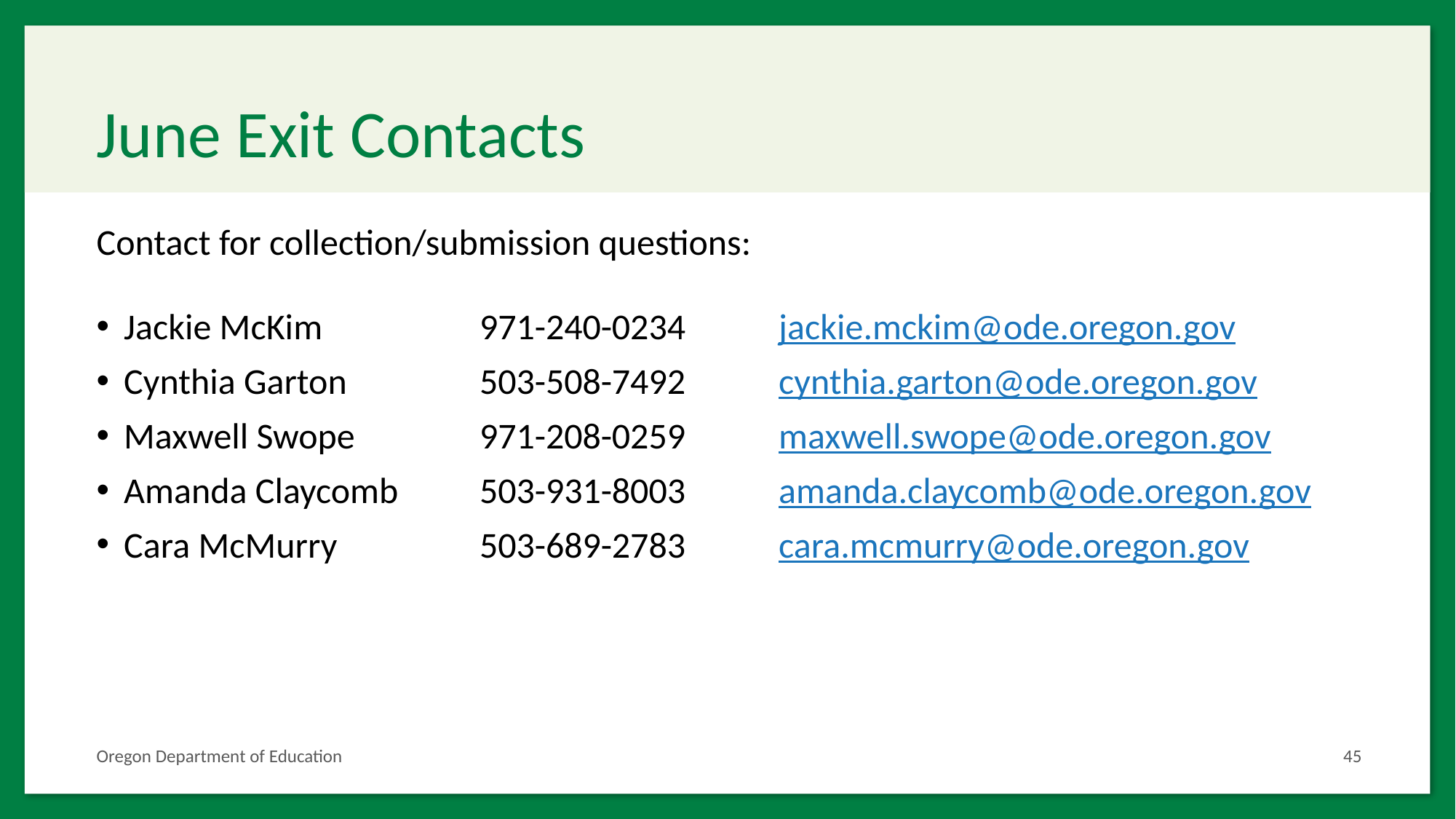

# June Exit Contacts
Contact for collection/submission questions:
Jackie McKim 	971-240-0234	jackie.mckim@ode.oregon.gov
Cynthia Garton	503-508-7492	cynthia.garton@ode.oregon.gov
Maxwell Swope	971-208-0259	maxwell.swope@ode.oregon.gov
Amanda Claycomb	503-931-8003	amanda.claycomb@ode.oregon.gov
Cara McMurry	503-689-2783	cara.mcmurry@ode.oregon.gov

Oregon Department of Education
45